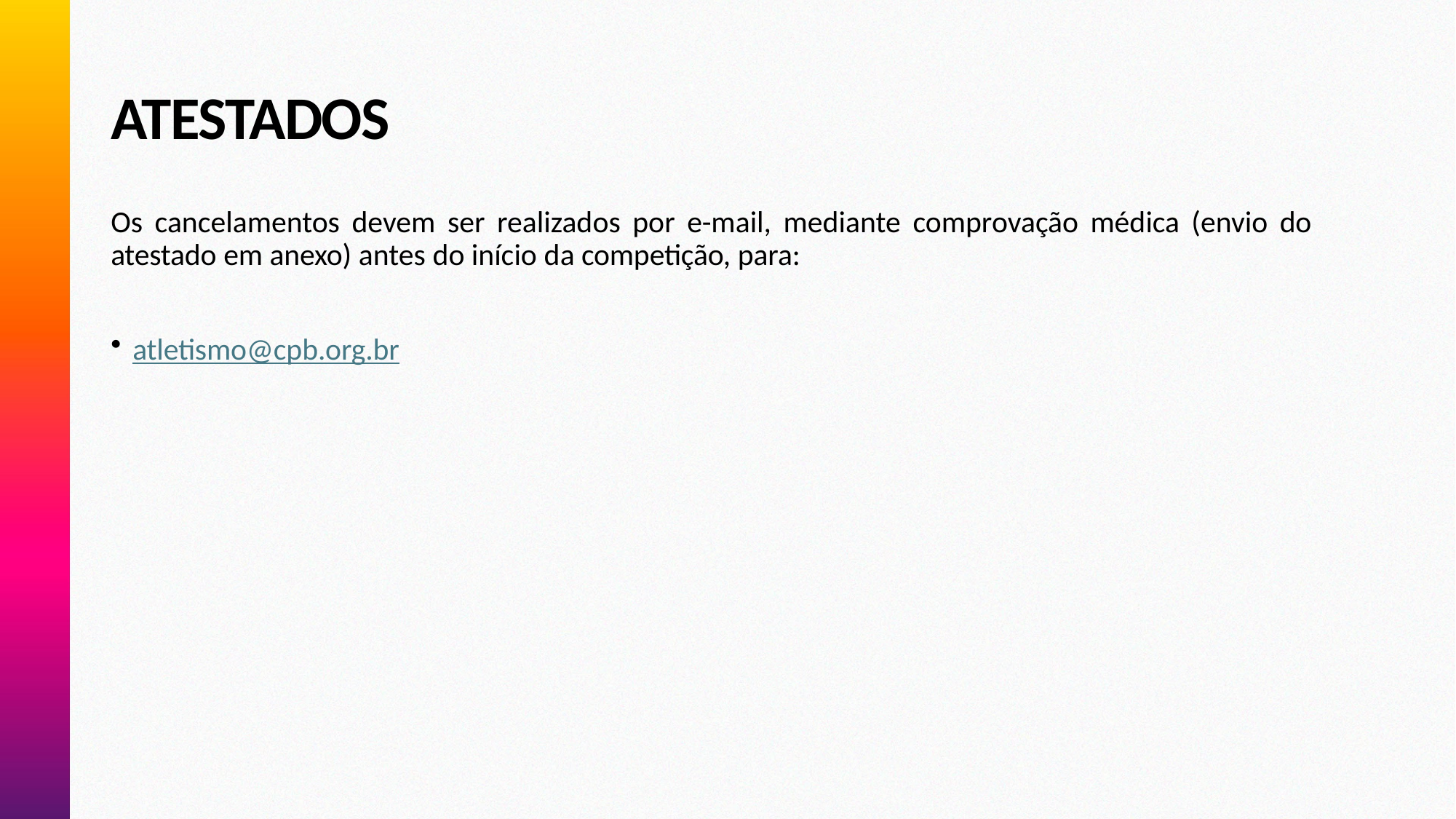

# ATESTADOS
Os cancelamentos devem ser realizados por e-mail, mediante comprovação médica (envio do atestado em anexo) antes do início da competição, para:

atletismo@cpb.org.br